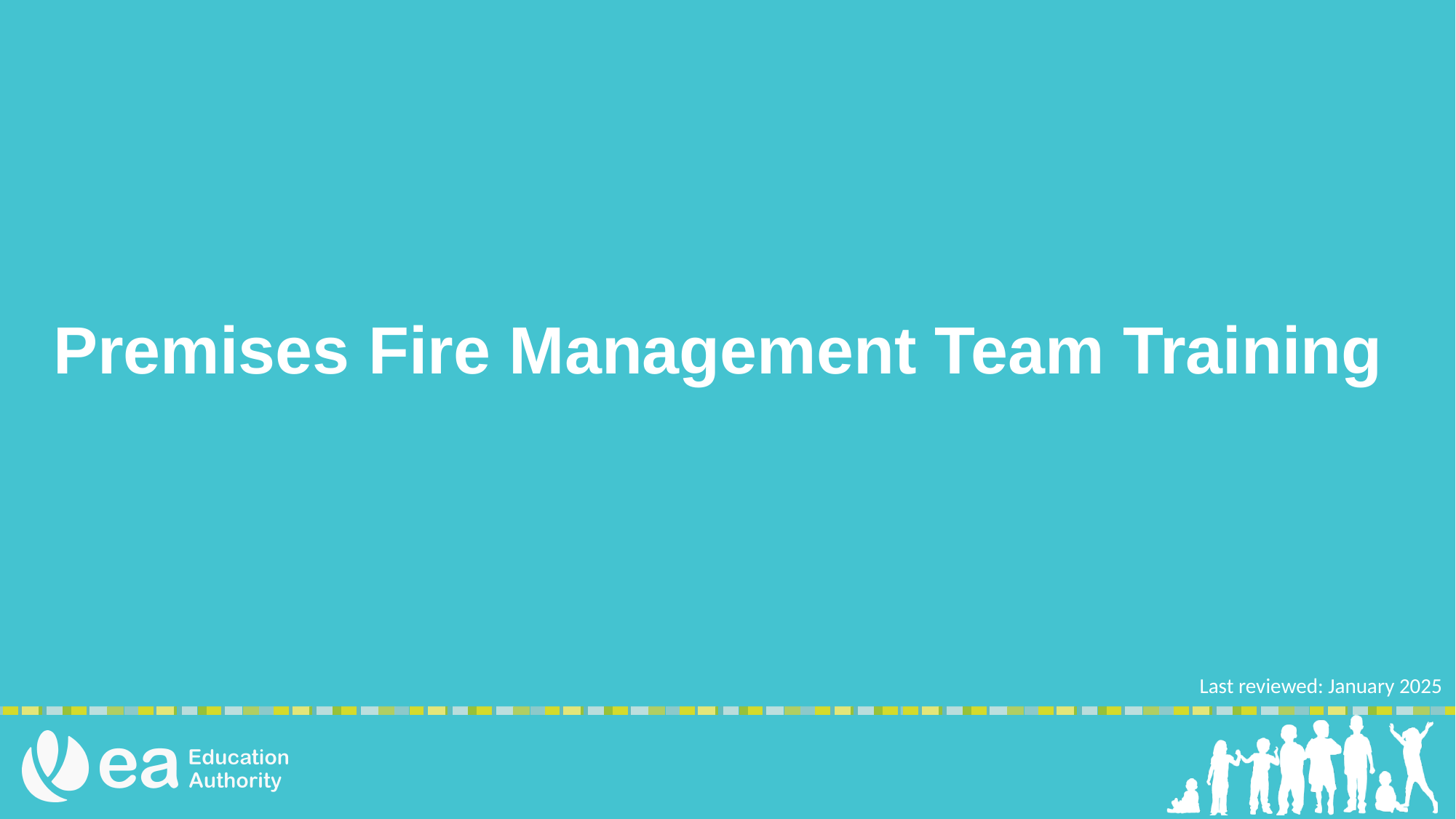

# Premises Fire Management Team Training
Last reviewed: January 2025